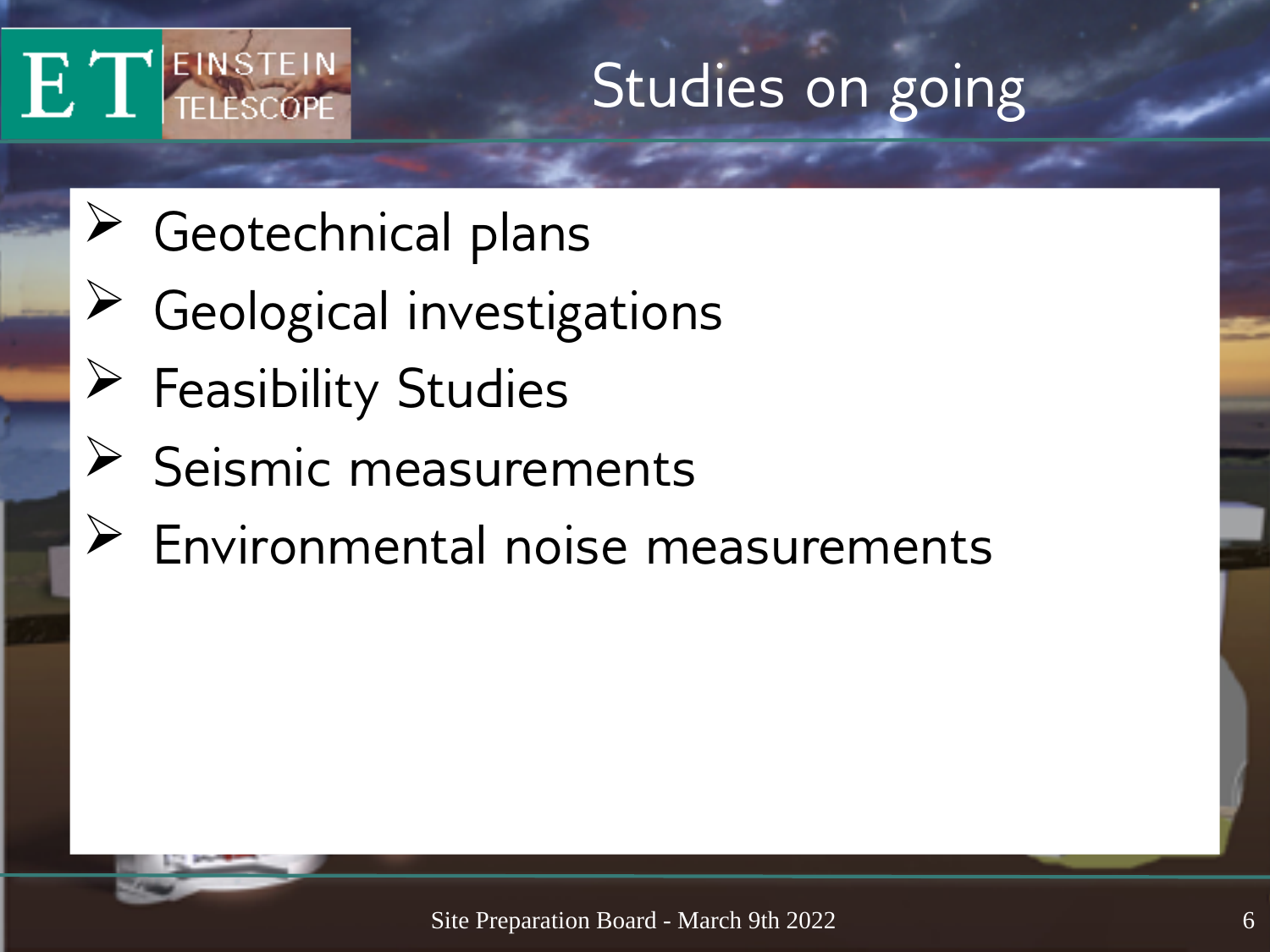

# Studies on going
Geotechnical plans
Geological investigations
Feasibility Studies
Seismic measurements
Environmental noise measurements

Site Preparation Board - March 9th 2022
6